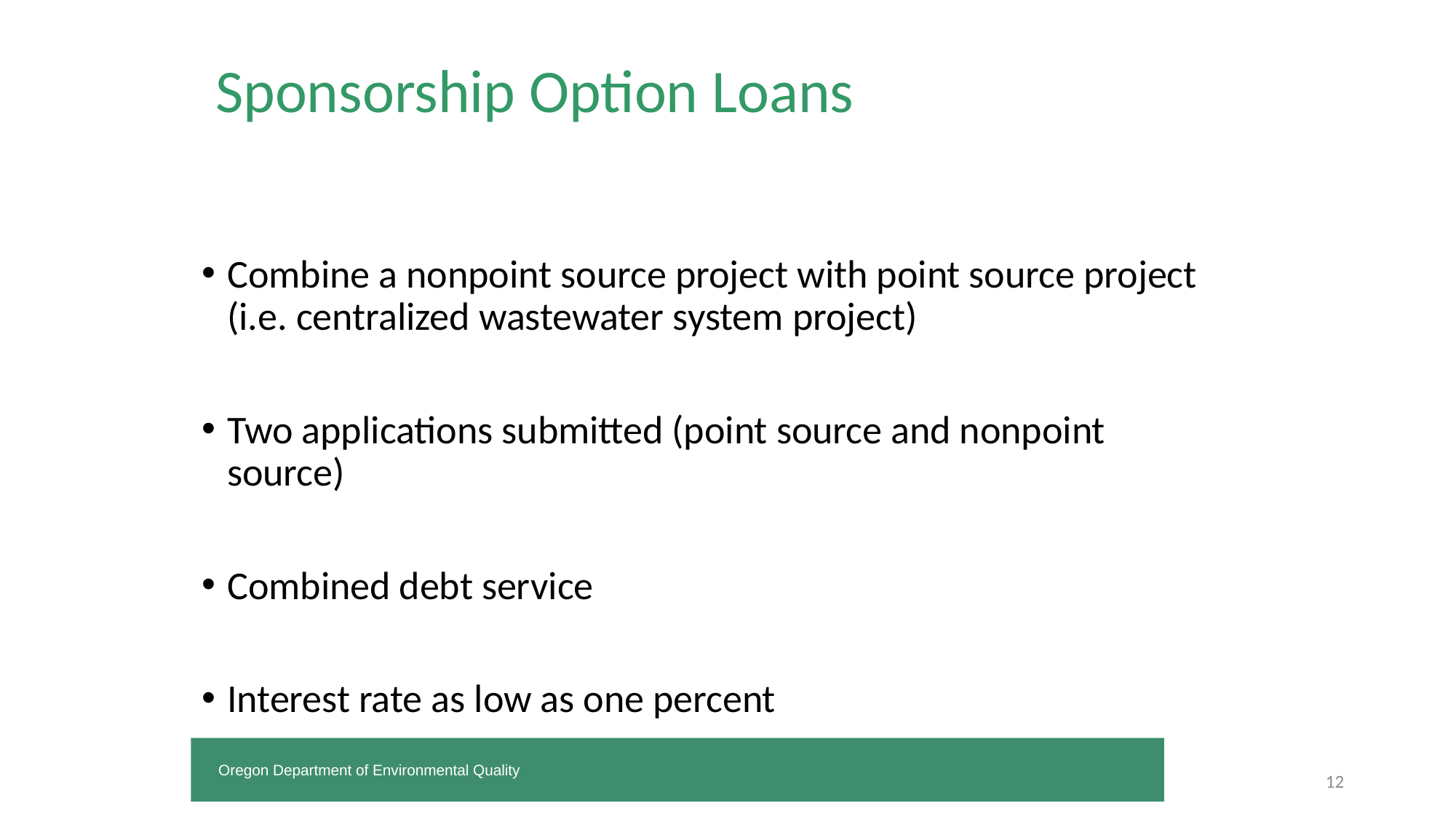

Sponsorship Option Loans

Combine a nonpoint source project with point source project (i.e. centralized wastewater system project)

Two applications submitted (point source and nonpoint source)

Combined debt service

Interest rate as low as one percent

    Oregon Department of Environmental Quality
12